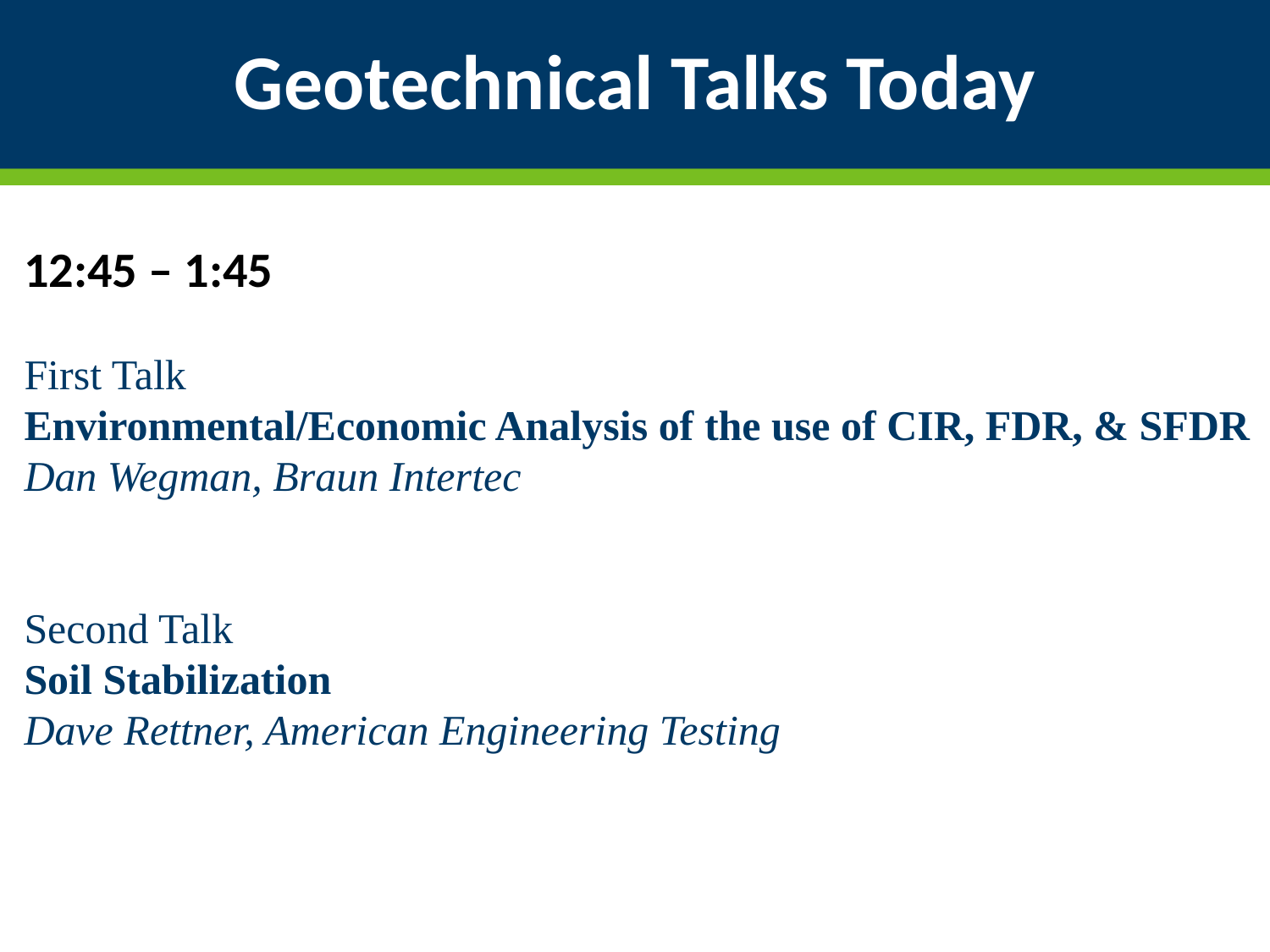

# Geotechnical Talks Today
12:45 – 1:45

First Talk
Environmental/Economic Analysis of the use of CIR, FDR, & SFDR
Dan Wegman, Braun Intertec

Second Talk
Soil Stabilization
Dave Rettner, American Engineering Testing